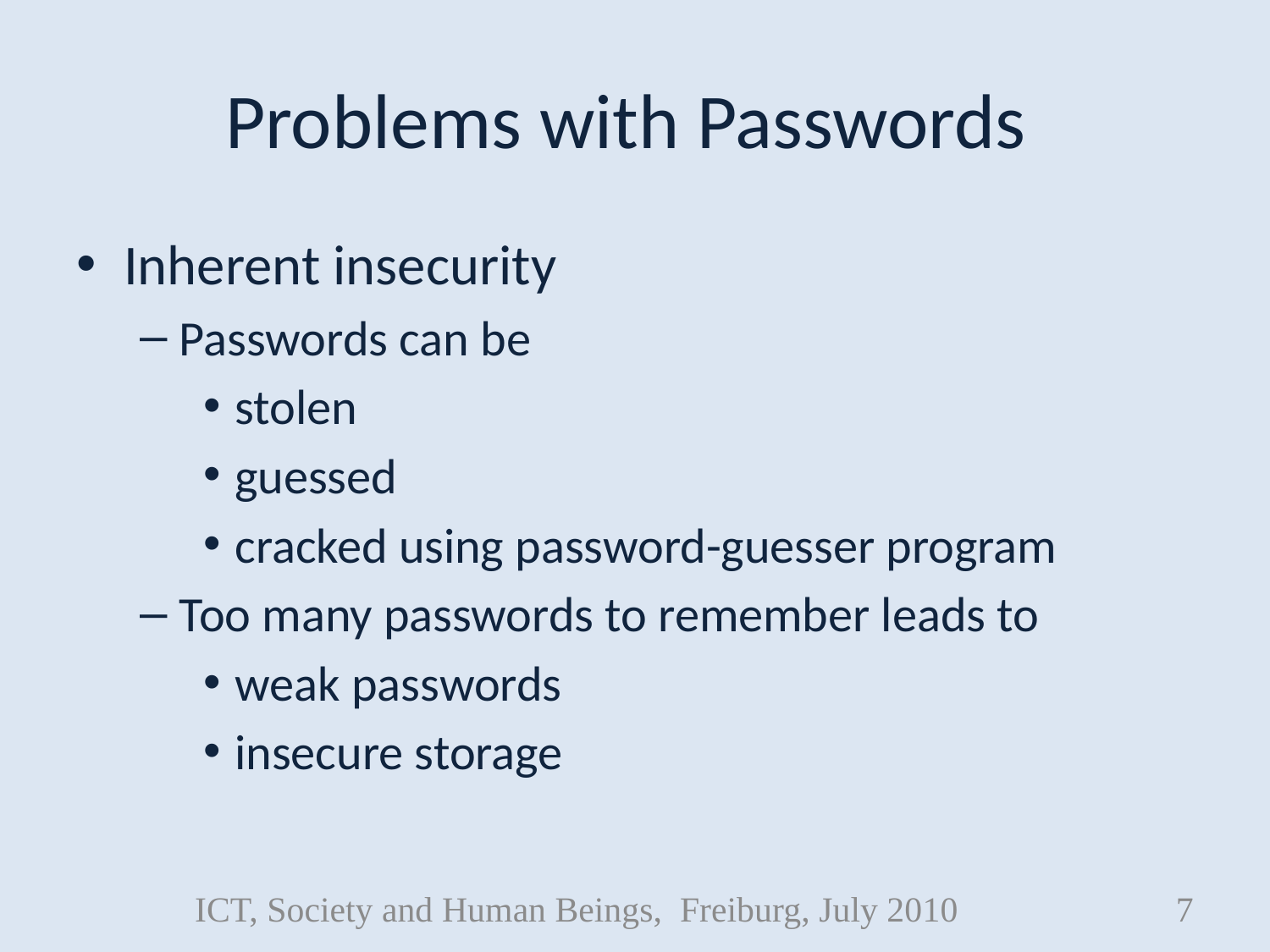

# Problems with Passwords
Inherent insecurity
Passwords can be
stolen
guessed
cracked using password-guesser program
Too many passwords to remember leads to
weak passwords
insecure storage
ICT, Society and Human Beings,  Freiburg, July 2010
7